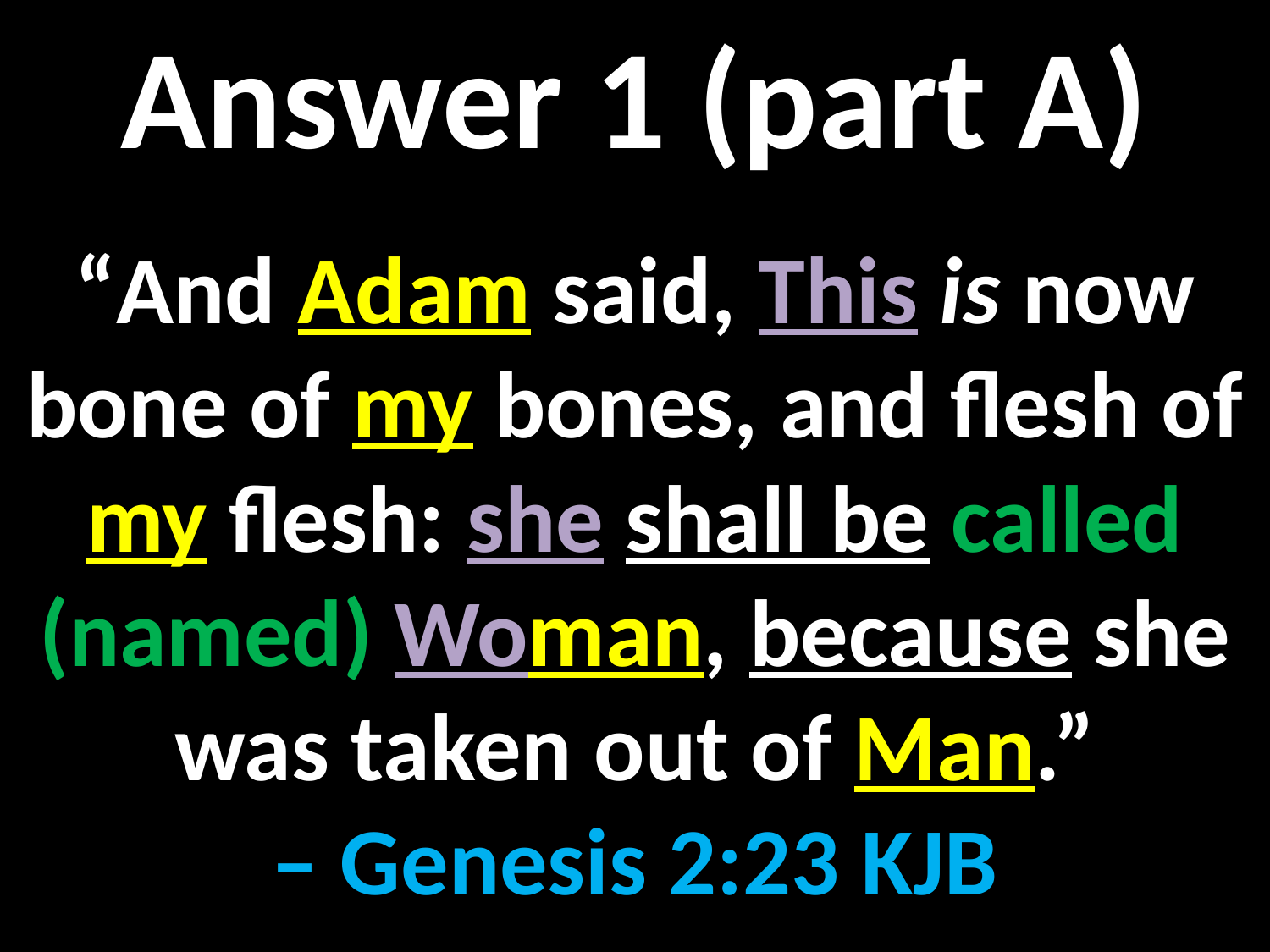

Answer 1 (part A)
“And Adam said, This is now bone of my bones, and flesh of my flesh: she shall be called (named) Woman, because she was taken out of Man.”
– Genesis 2:23 KJB